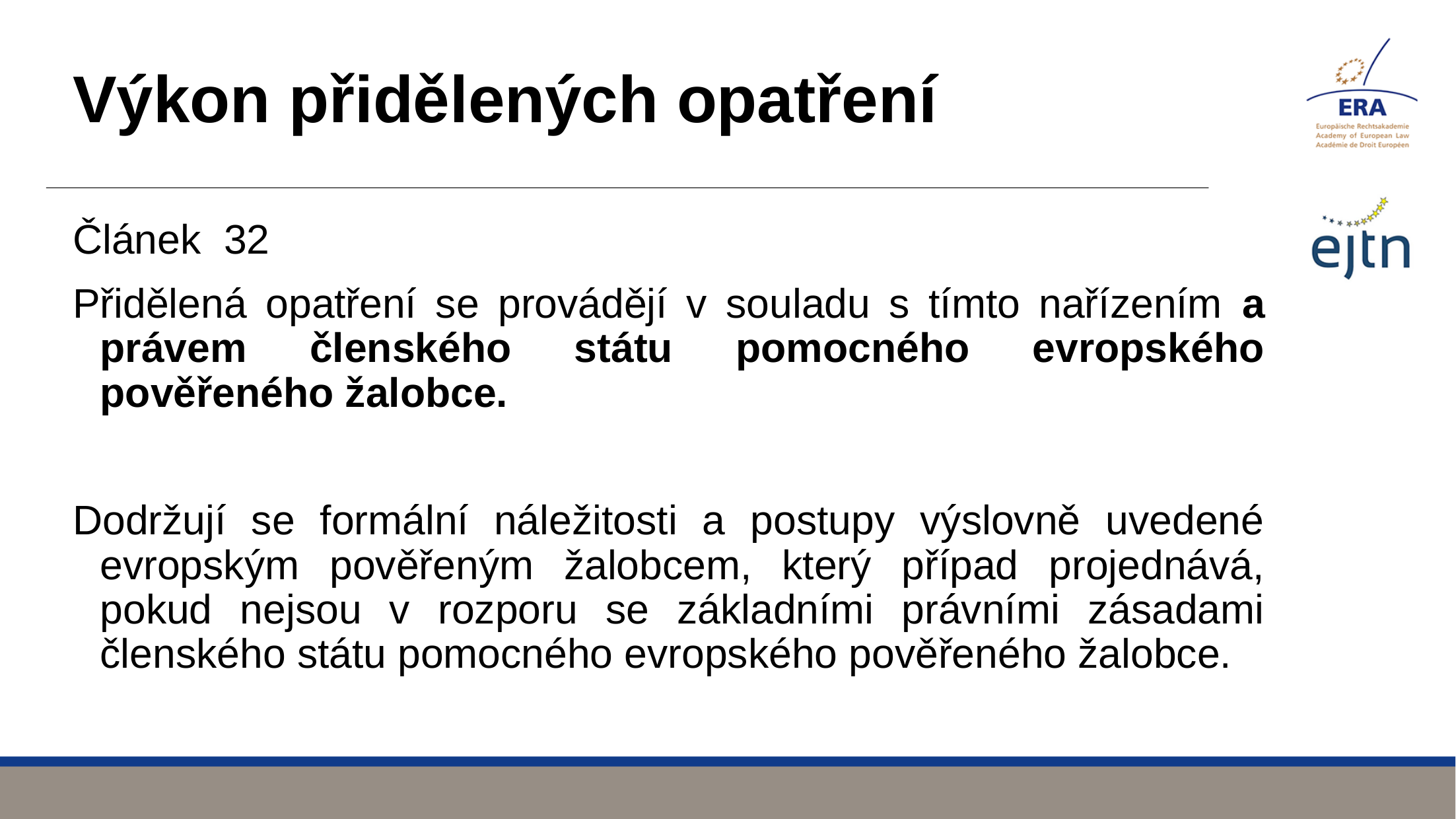

# Výkon přidělených opatření
Článek  32
Přidělená opatření se provádějí v souladu s tímto nařízením a právem členského státu pomocného evropského pověřeného žalobce.

Dodržují se formální náležitosti a postupy výslovně uvedené evropským pověřeným žalobcem, který případ projednává, pokud nejsou v rozporu se základními právními zásadami členského státu pomocného evropského pověřeného žalobce.

12